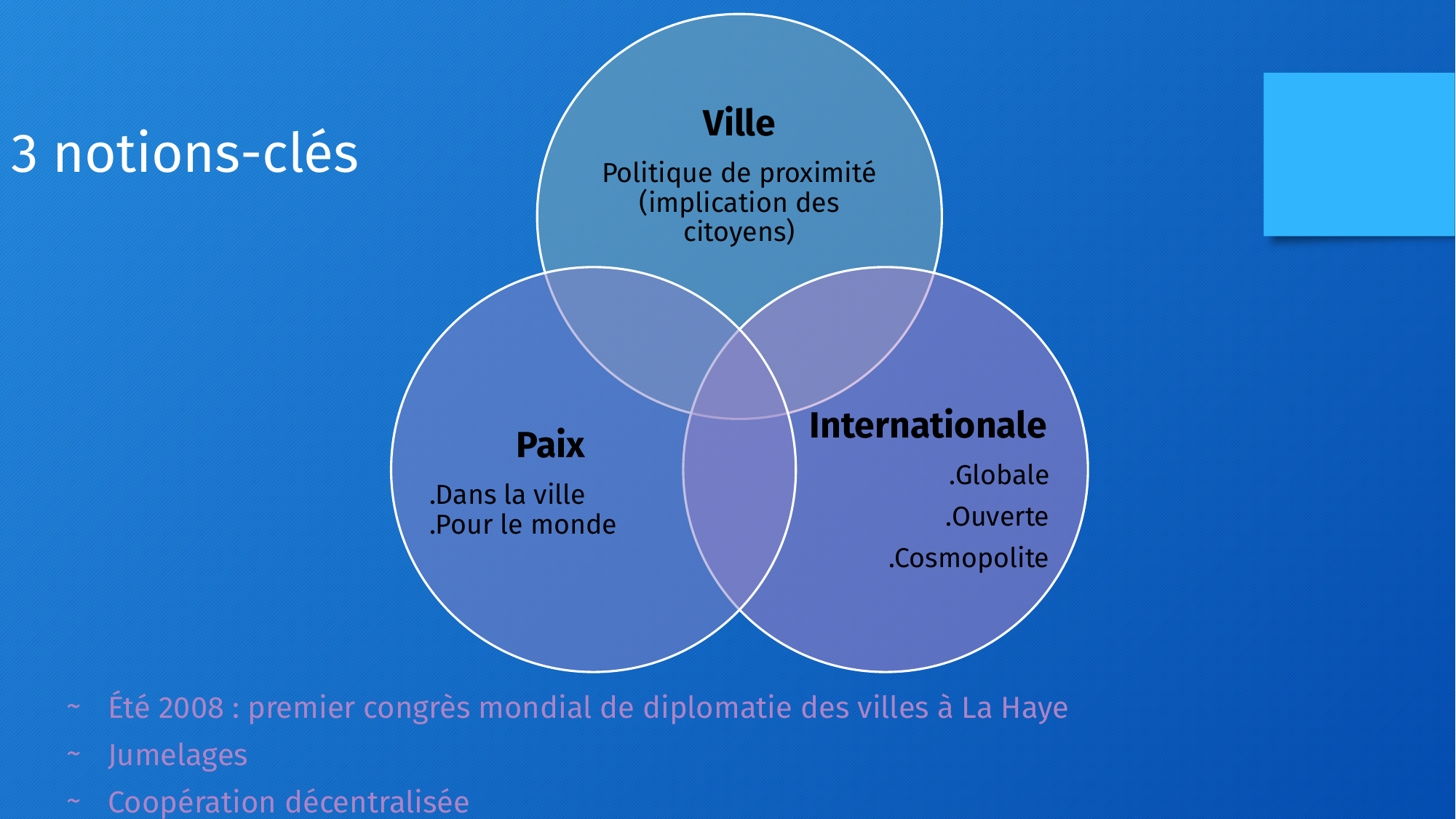

Ville
Politique de proximité (implication des citoyens)
Paix
.Dans la ville
.Pour le monde

Internationale
.Globale
.Ouverte
.Cosmopolite

3 notions-clés
Été 2008 : premier congrès mondial de diplomatie des villes à La Haye
Jumelages
Coopération décentralisée